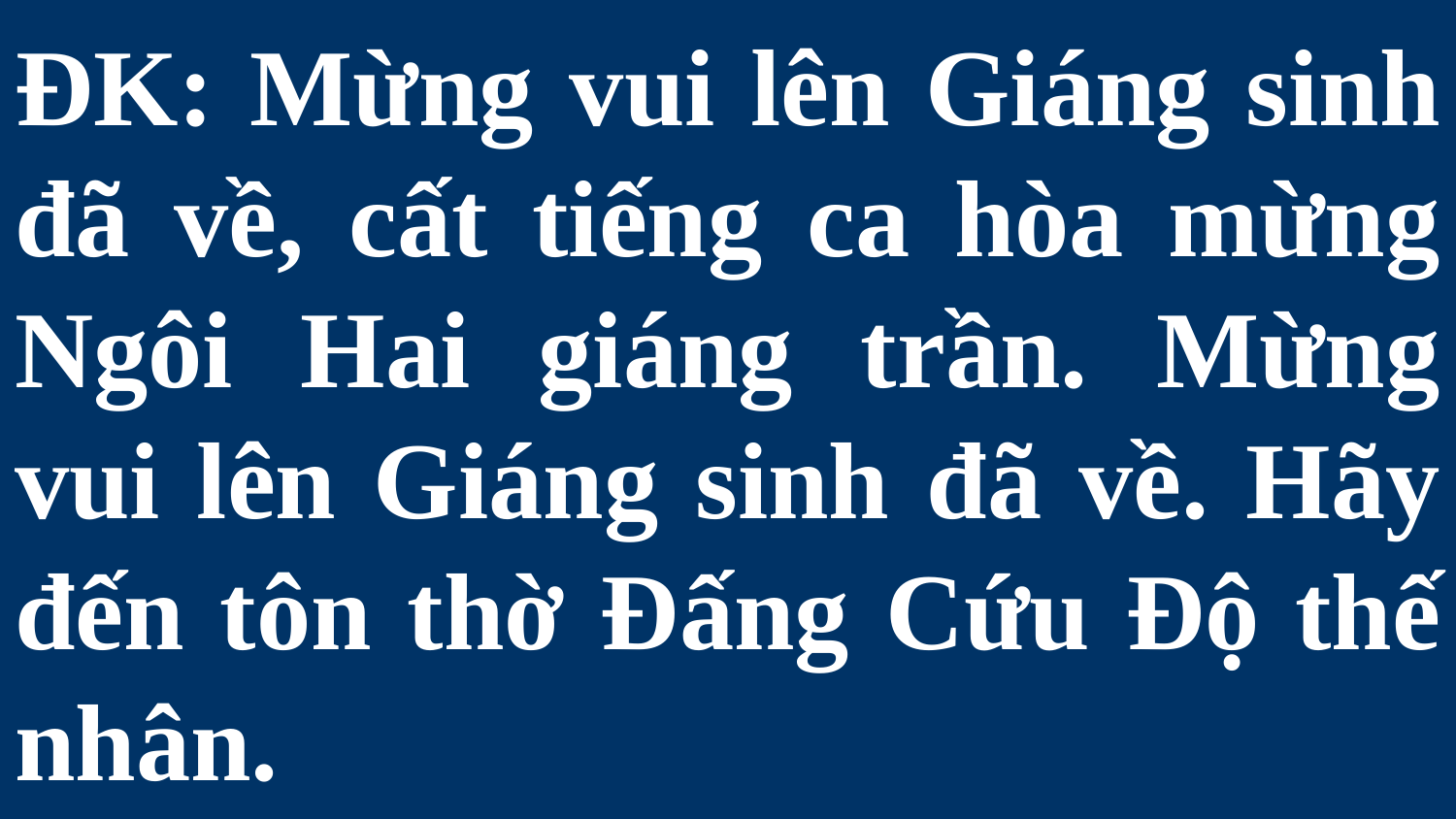

# ĐK: Mừng vui lên Giáng sinh đã về, cất tiếng ca hòa mừng Ngôi Hai giáng trần. Mừng vui lên Giáng sinh đã về. Hãy đến tôn thờ Đấng Cứu Độ thế nhân.